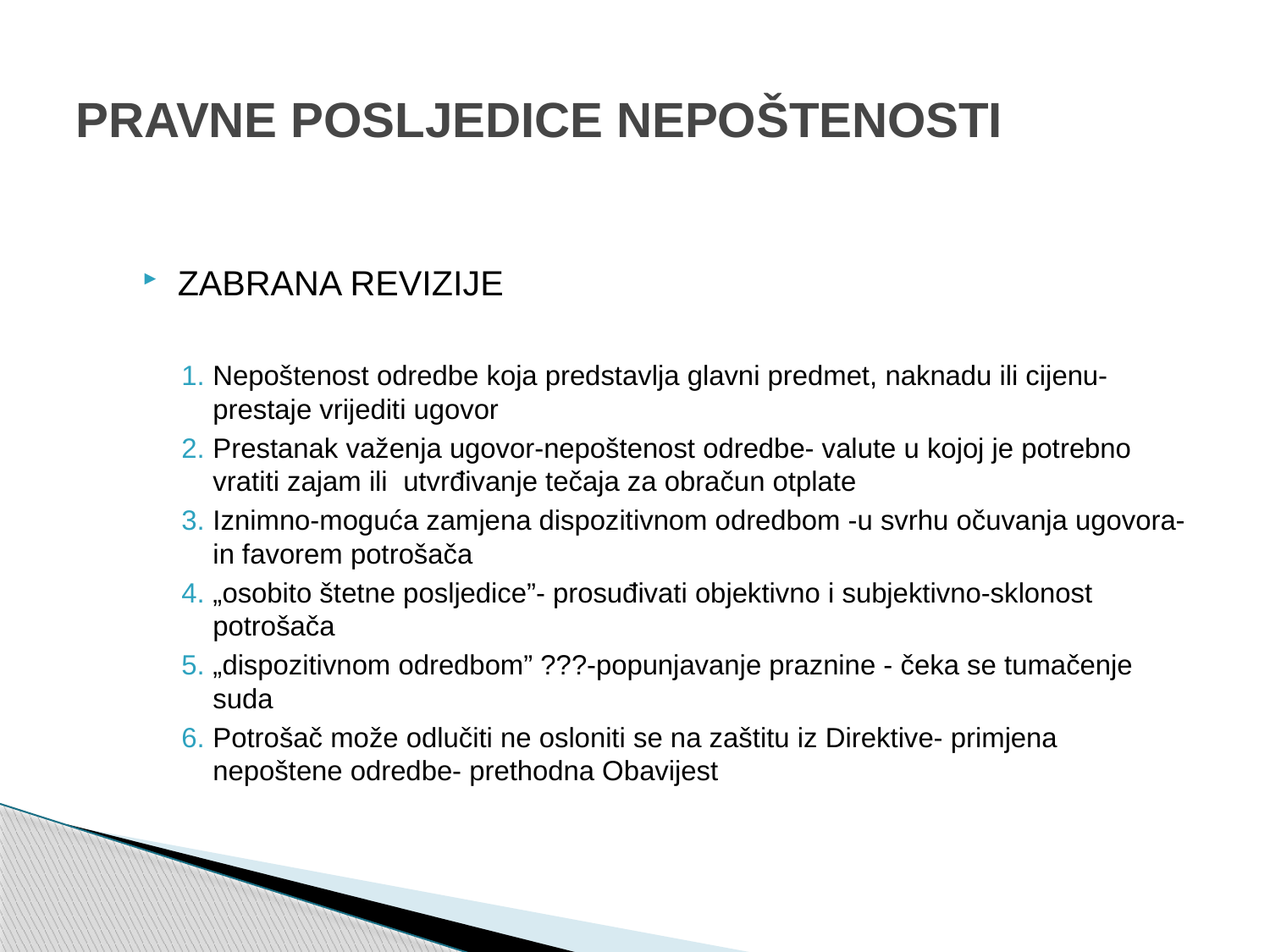

# PRAVNE POSLJEDICE NEPOŠTENOSTI

ZABRANA REVIZIJE

Nepoštenost odredbe koja predstavlja glavni predmet, naknadu ili cijenu-prestaje vrijediti ugovor
Prestanak važenja ugovor-nepoštenost odredbe- valute u kojoj je potrebno vratiti zajam ili  utvrđivanje tečaja za obračun otplate
Iznimno-moguća zamjena dispozitivnom odredbom -u svrhu očuvanja ugovora- in favorem potrošača
„osobito štetne posljedice”- prosuđivati objektivno i subjektivno-sklonost potrošača
„dispozitivnom odredbom” ???-popunjavanje praznine - čeka se tumačenje suda
Potrošač može odlučiti ne osloniti se na zaštitu iz Direktive- primjena nepoštene odredbe- prethodna Obavijest